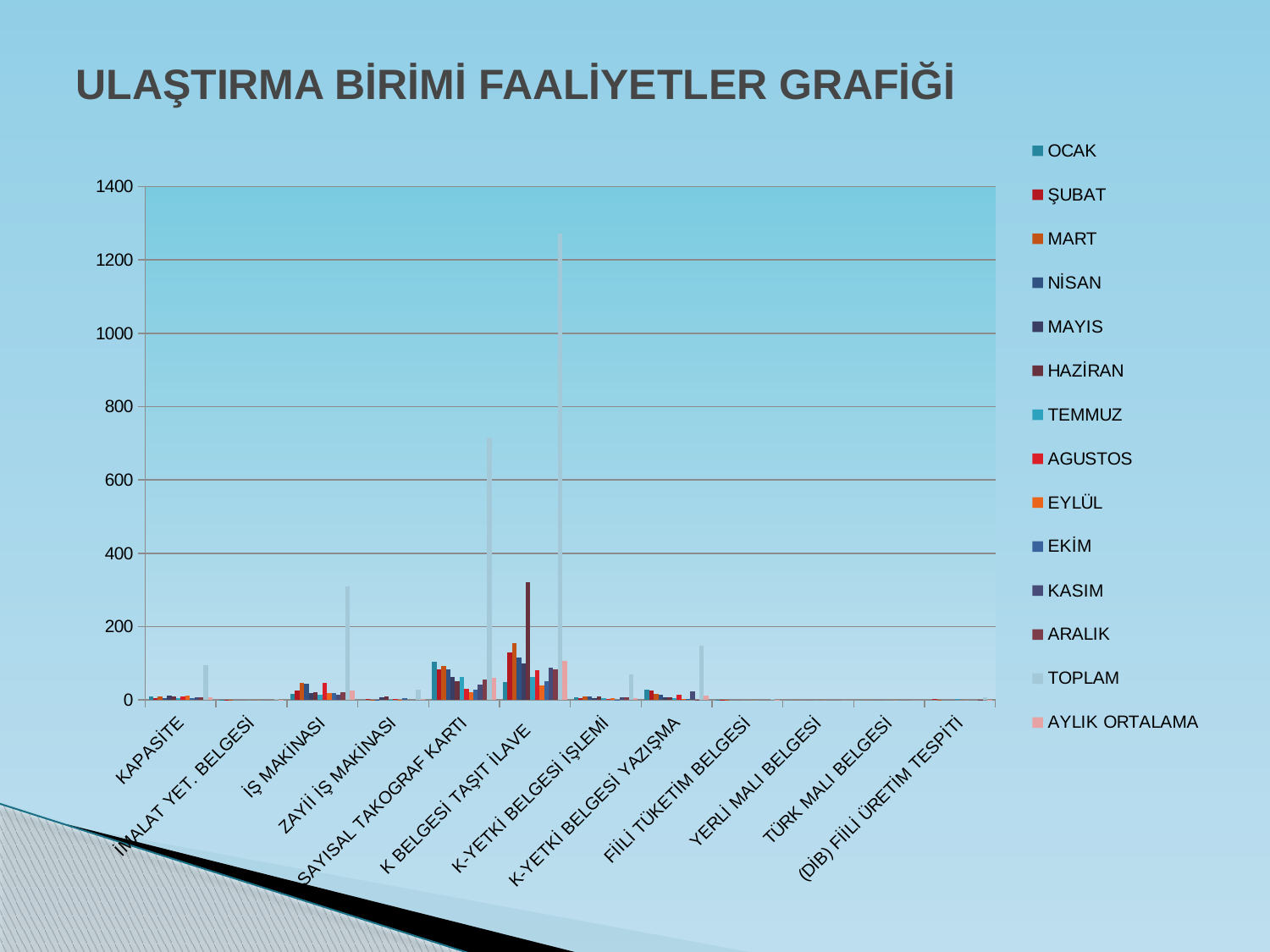

# ULAŞTIRMA BİRİMİ FAALİYETLER GRAFİĞİ

### Chart

| Category | OCAK | ŞUBAT | MART | NİSAN | MAYIS | HAZİRAN | TEMMUZ | AGUSTOS | EYLÜL | EKİM | KASIM | ARALIK | TOPLAM | AYLIK ORTALAMA |
|---|---|---|---|---|---|---|---|---|---|---|---|---|---|---|
| KAPASİTE | 10.0 | 5.0 | 9.0 | 4.0 | 12.0 | 10.0 | 5.0 | 9.0 | 11.0 | 5.0 | 7.0 | 7.0 | 94.0 | 7.833333333333357 |
| İMALAT YET. BELGESİ | 1.0 | 1.0 | 1.0 | 0.0 | 0.0 | 0.0 | 0.0 | 0.0 | 0.0 | 0.0 | 0.0 | 0.0 | 3.0 | 0.25 |
| İŞ MAKİNASI | 17.0 | 26.0 | 47.0 | 44.0 | 19.0 | 21.0 | 15.0 | 47.0 | 19.0 | 19.0 | 15.0 | 21.0 | 310.0 | 25.83333333333318 |
| ZAYİİ İŞ MAKİNASI | 0.0 | 3.0 | 1.0 | 1.0 | 7.0 | 9.0 | 1.0 | 2.0 | 1.0 | 4.0 | 0.0 | 0.0 | 29.0 | 2.4166666666666567 |
| SAYISAL TAKOGRAF KARTI | 104.0 | 84.0 | 92.0 | 83.0 | 63.0 | 51.0 | 62.0 | 31.0 | 20.0 | 29.0 | 42.0 | 55.0 | 716.0 | 59.666666666666345 |
| K BELGESİ TAŞIT İLAVE   | 48.0 | 130.0 | 155.0 | 115.0 | 100.0 | 320.0 | 63.0 | 80.0 | 40.0 | 52.0 | 87.0 | 83.0 | 1273.0 | 106.08333333333299 |
| K-YETKİ BELGESİ İŞLEMİ | 6.0 | 4.0 | 10.0 | 10.0 | 5.0 | 10.0 | 5.0 | 2.0 | 4.0 | 1.0 | 6.0 | 6.0 | 69.0 | 5.75 |
| K-YETKİ BELGESİ YAZIŞMA | 29.0 | 25.0 | 16.0 | 13.0 | 8.0 | 8.0 | 5.0 | 15.0 | 2.0 | 2.0 | 23.0 | 1.0 | 147.0 | 12.25 |
| FİİLİ TÜKETİM BELGESİ | 1.0 | 1.0 | 1.0 | 0.0 | 0.0 | 0.0 | 0.0 | 0.0 | 0.0 | 0.0 | 0.0 | 0.0 | 3.0 | 0.25 |
| YERLİ MALI BELGESİ | 0.0 | 0.0 | 0.0 | 0.0 | 0.0 | 0.0 | 0.0 | 0.0 | 0.0 | 0.0 | 0.0 | 0.0 | 0.0 | 0.0 |
| TÜRK MALI BELGESİ | 0.0 | 0.0 | 0.0 | 0.0 | 0.0 | 0.0 | 0.0 | 0.0 | 0.0 | 0.0 | 0.0 | 0.0 | 0.0 | 0.0 |
| (DİB) FİİLİ ÜRETİM TESPİTİ | 0.0 | 2.0 | 1.0 | 0.0 | 0.0 | 0.0 | 2.0 | 0.0 | 0.0 | 0.0 | 0.0 | 1.0 | 6.0 | 0.5 |